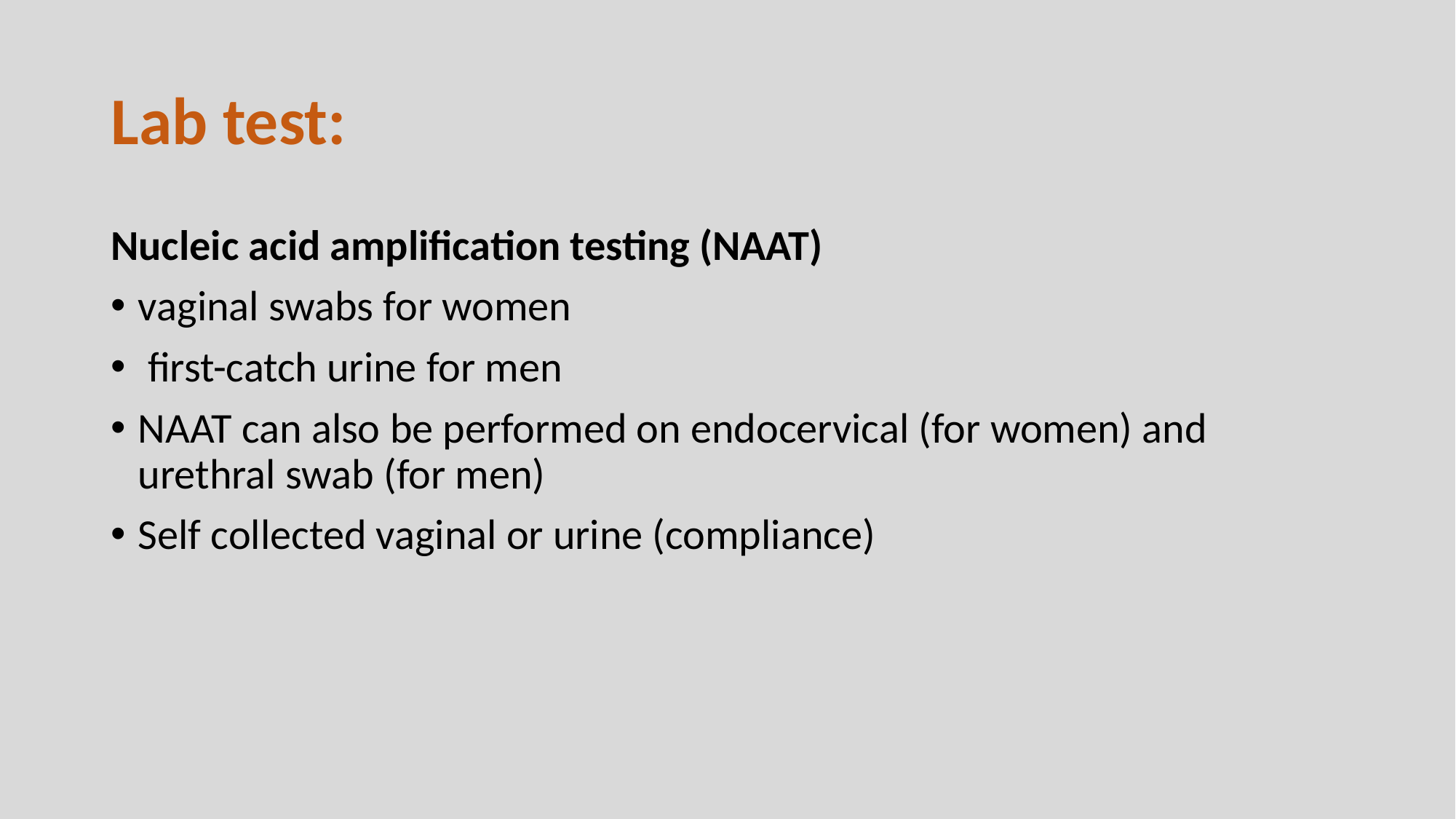

# Lab test:
Nucleic acid amplification testing (NAAT)
vaginal swabs for women
 first-catch urine for men
NAAT can also be performed on endocervical (for women) and urethral swab (for men)
Self collected vaginal or urine (compliance)